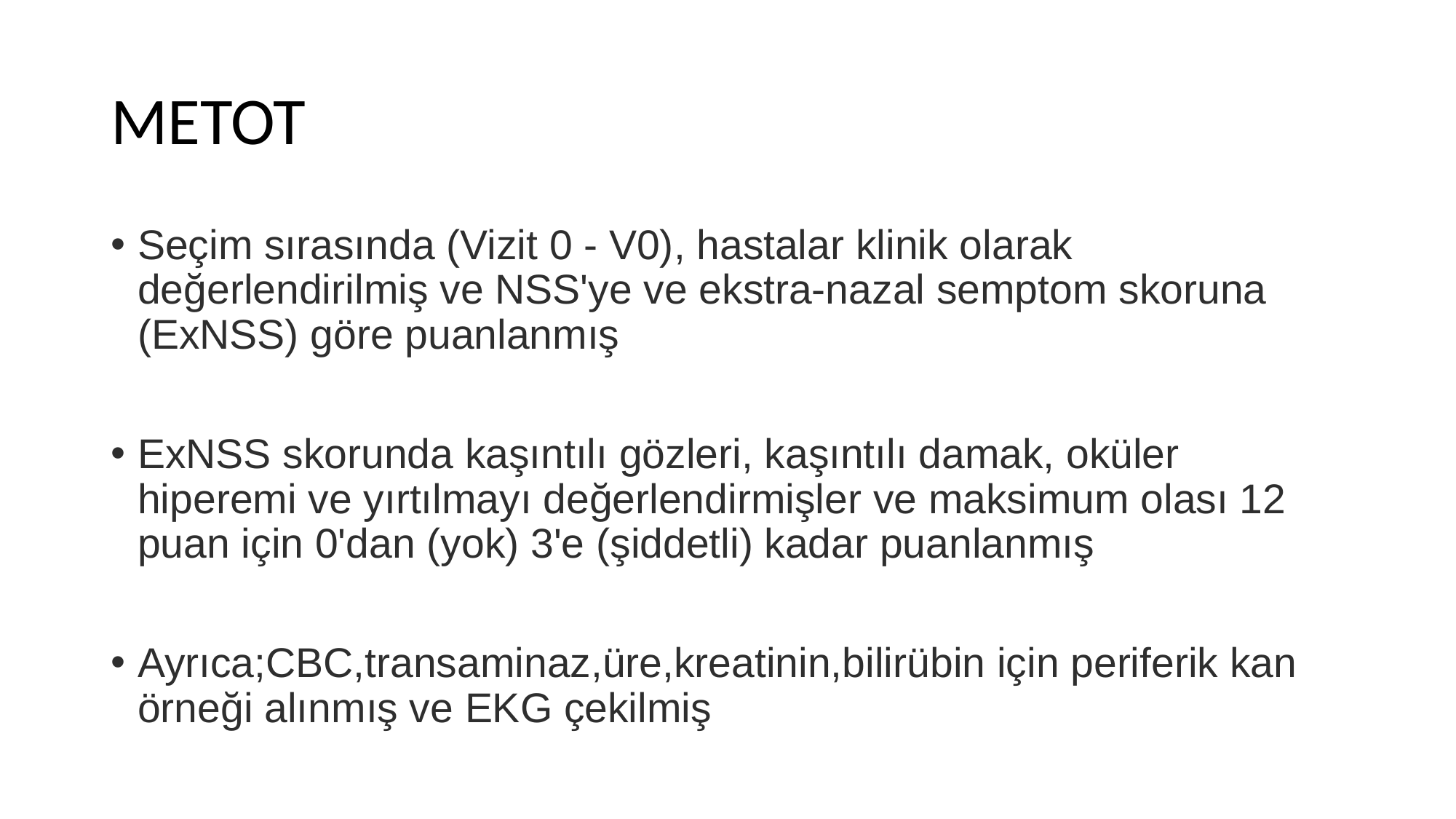

# METOT
Seçim sırasında (Vizit 0 - V0), hastalar klinik olarak değerlendirilmiş ve NSS'ye ve ekstra-nazal semptom skoruna (ExNSS) göre puanlanmış

ExNSS skorunda kaşıntılı gözleri, kaşıntılı damak, oküler hiperemi ve yırtılmayı değerlendirmişler ve maksimum olası 12 puan için 0'dan (yok) 3'e (şiddetli) kadar puanlanmış

Ayrıca;CBC,transaminaz,üre,kreatinin,bilirübin için periferik kan örneği alınmış ve EKG çekilmiş